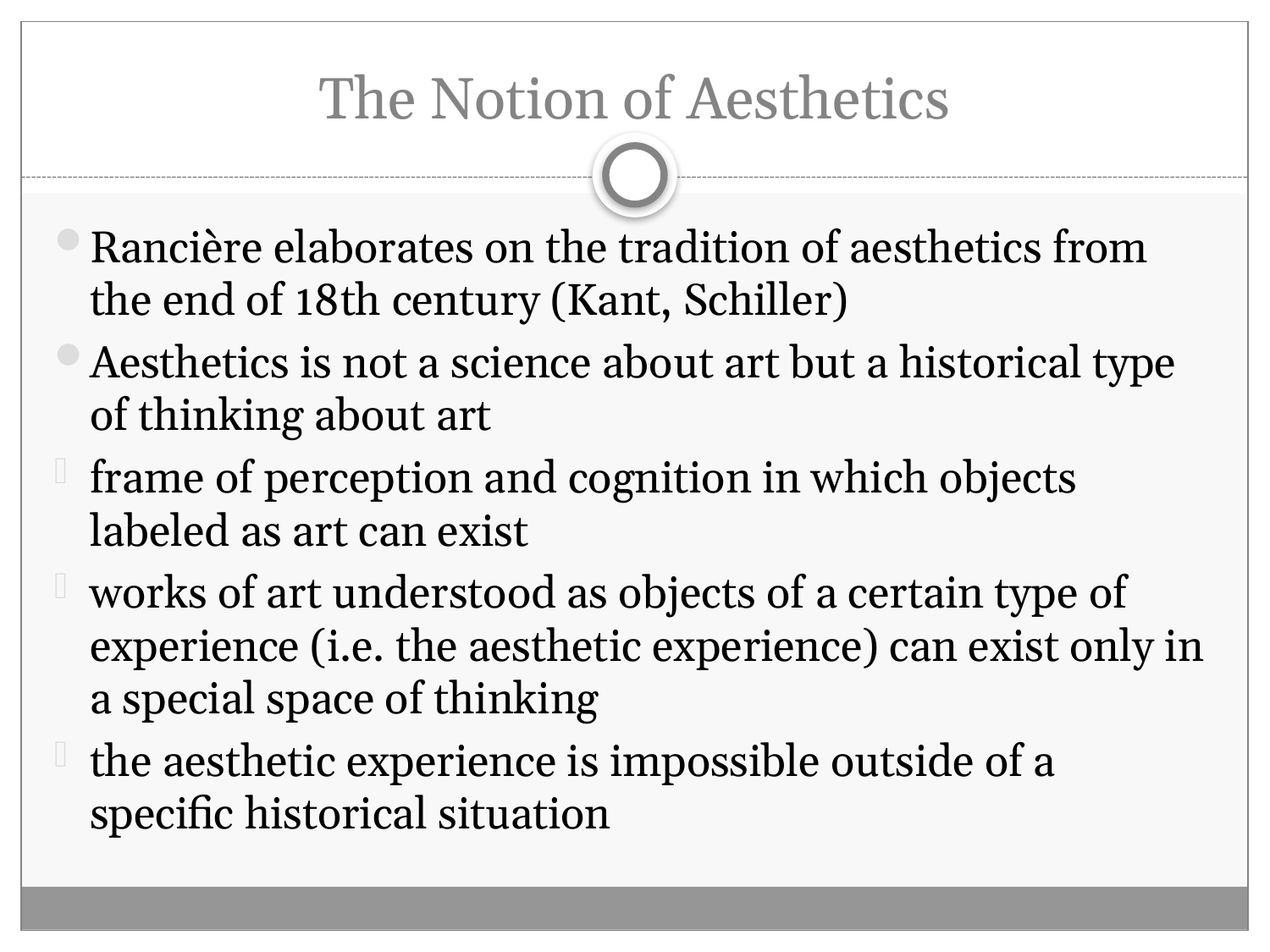

# The Notion of Aesthetics
Rancière elaborates on the tradition of aesthetics from the end of 18th century (Kant, Schiller)
Aesthetics is not a science about art but a historical type of thinking about art
frame of perception and cognition in which objects labeled as art can exist
works of art understood as objects of a certain type of experience (i.e. the aesthetic experience) can exist only in a special space of thinking
the aesthetic experience is impossible outside of a specific historical situation